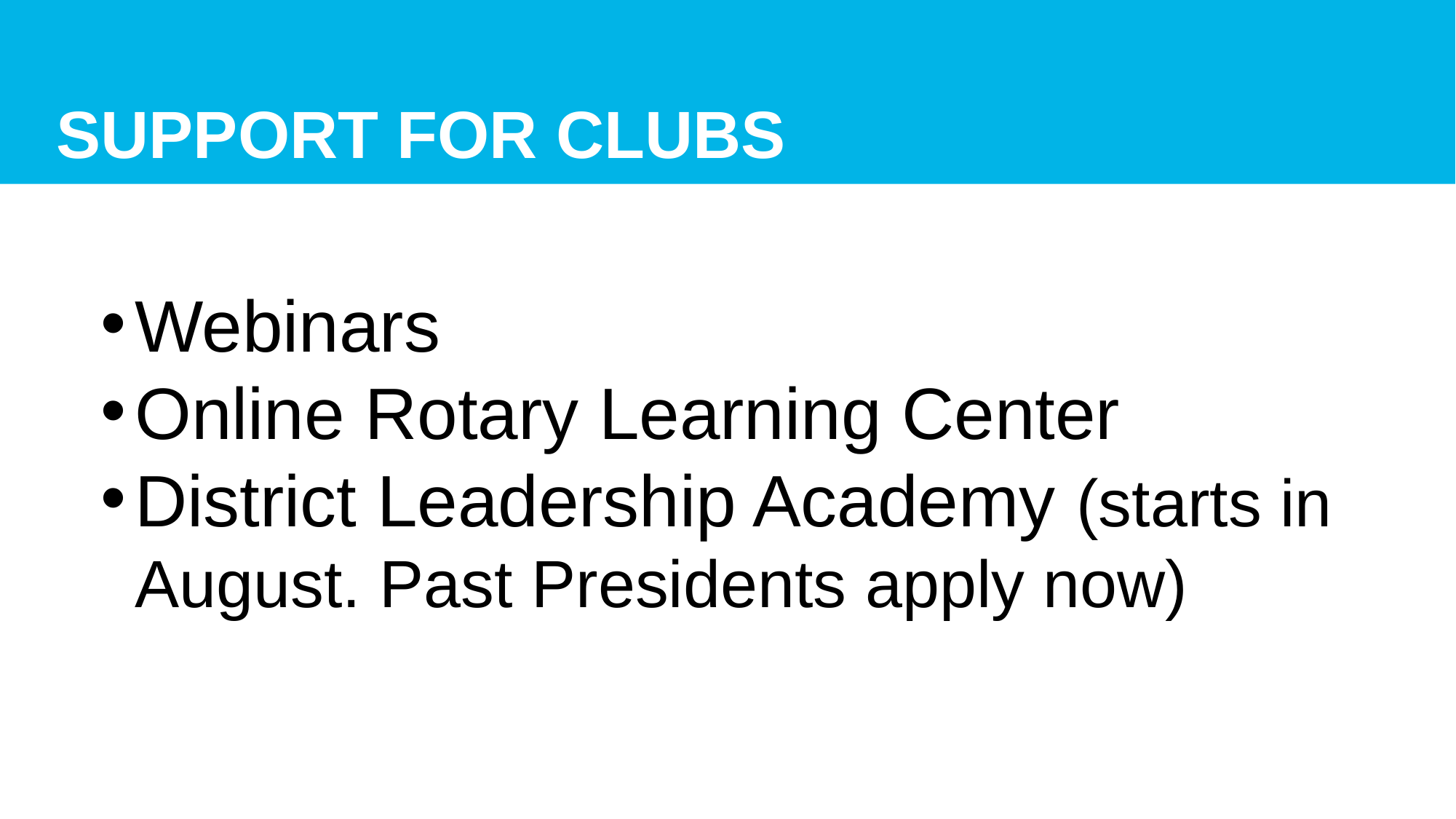

# Support for clubs
Webinars
Online Rotary Learning Center
District Leadership Academy (starts in August. Past Presidents apply now)